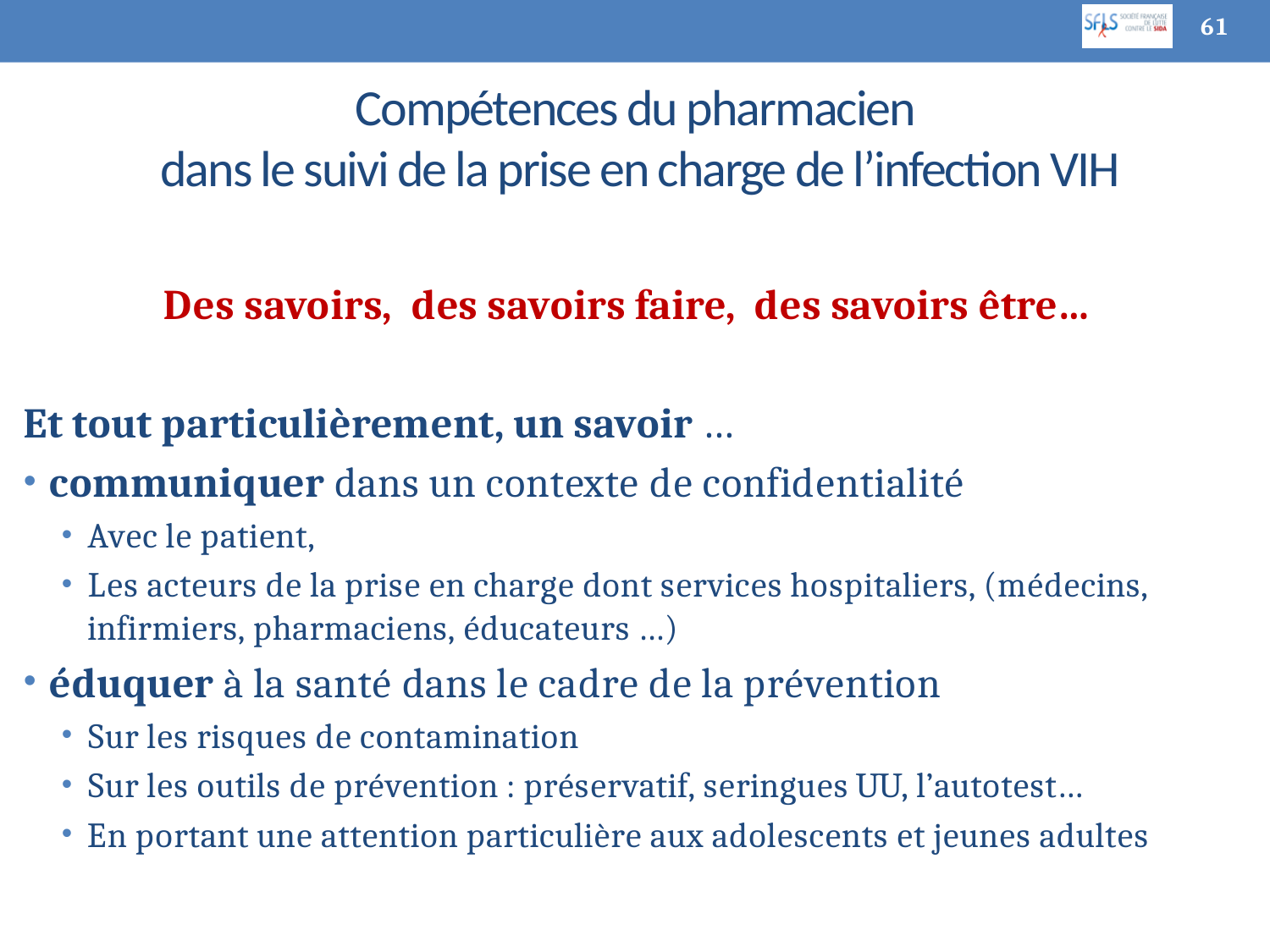

61
# Compétences du pharmacien dans le suivi de la prise en charge de l’infection VIH

Des savoirs,  des savoirs faire,  des savoirs être…

Et tout particulièrement, un savoir …
communiquer dans un contexte de confidentialité
Avec le patient,
Les acteurs de la prise en charge dont services hospitaliers, (médecins, infirmiers, pharmaciens, éducateurs …)
éduquer à la santé dans le cadre de la prévention
Sur les risques de contamination
Sur les outils de prévention : préservatif, seringues UU, l’autotest…
En portant une attention particulière aux adolescents et jeunes adultes